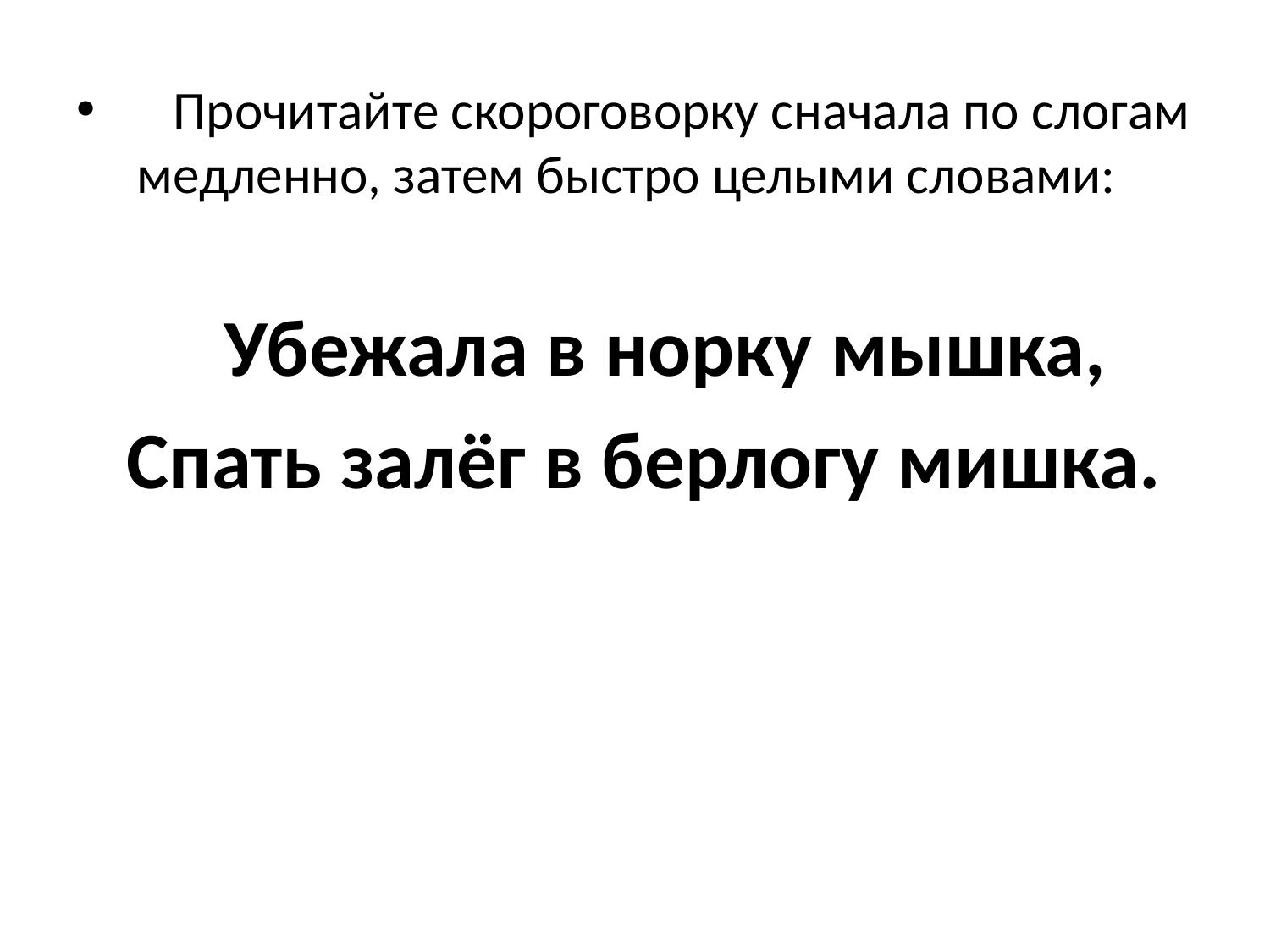

Прочитайте скороговорку сначала по слогам  медленно, затем быстро целыми словами:

        Убежала в норку мышка,
  Спать залёг в берлогу мишка.